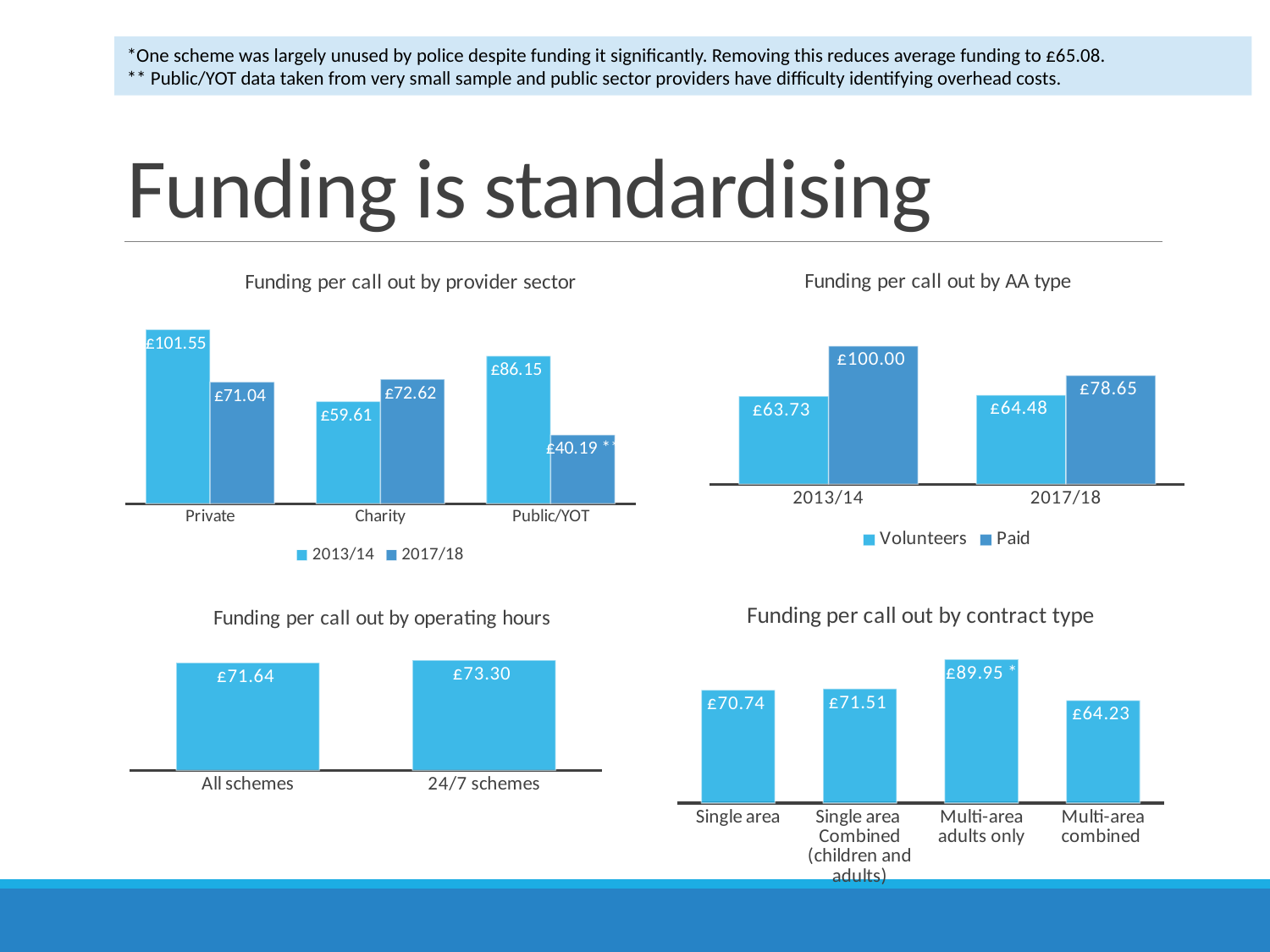

*One scheme was largely unused by police despite funding it significantly. Removing this reduces average funding to £65.08.
** Public/YOT data taken from very small sample and public sector providers have difficulty identifying overhead costs.
# Funding is standardising

### Chart: Funding per call out by provider sector

| Category | 2013/14 | 2017/18 |
|---|---|---|
| Private | 101.55 | 71.03854247129959 |
| Charity | 59.61 | 72.61656494070003 |
| Public/YOT | 86.15 | 40.19138755980861 |

### Chart: Funding per call out by AA type

| Category | Volunteers | Paid |
|---|---|---|
| 2013/14 | 63.73 | 100.0 |
| 2017/18 | 64.47926136363637 | 78.65312025460332 |

### Chart: Funding per call out by contract type

| Category | 2017/18 |
|---|---|
| Single area | 70.73715562174237 |
| Single area
Combined (children and adults)
  | 71.51133657351154 |
| Multi-area
adults only | 89.94610857853294 |
| Multi-area
combined  | 64.22659940859279 |

### Chart: Funding per call out by operating hours

| Category | 24/7 services |
|---|---|
| All schemes | 71.63697061187005 |
| 24/7 schemes | 73.30343042639058 |